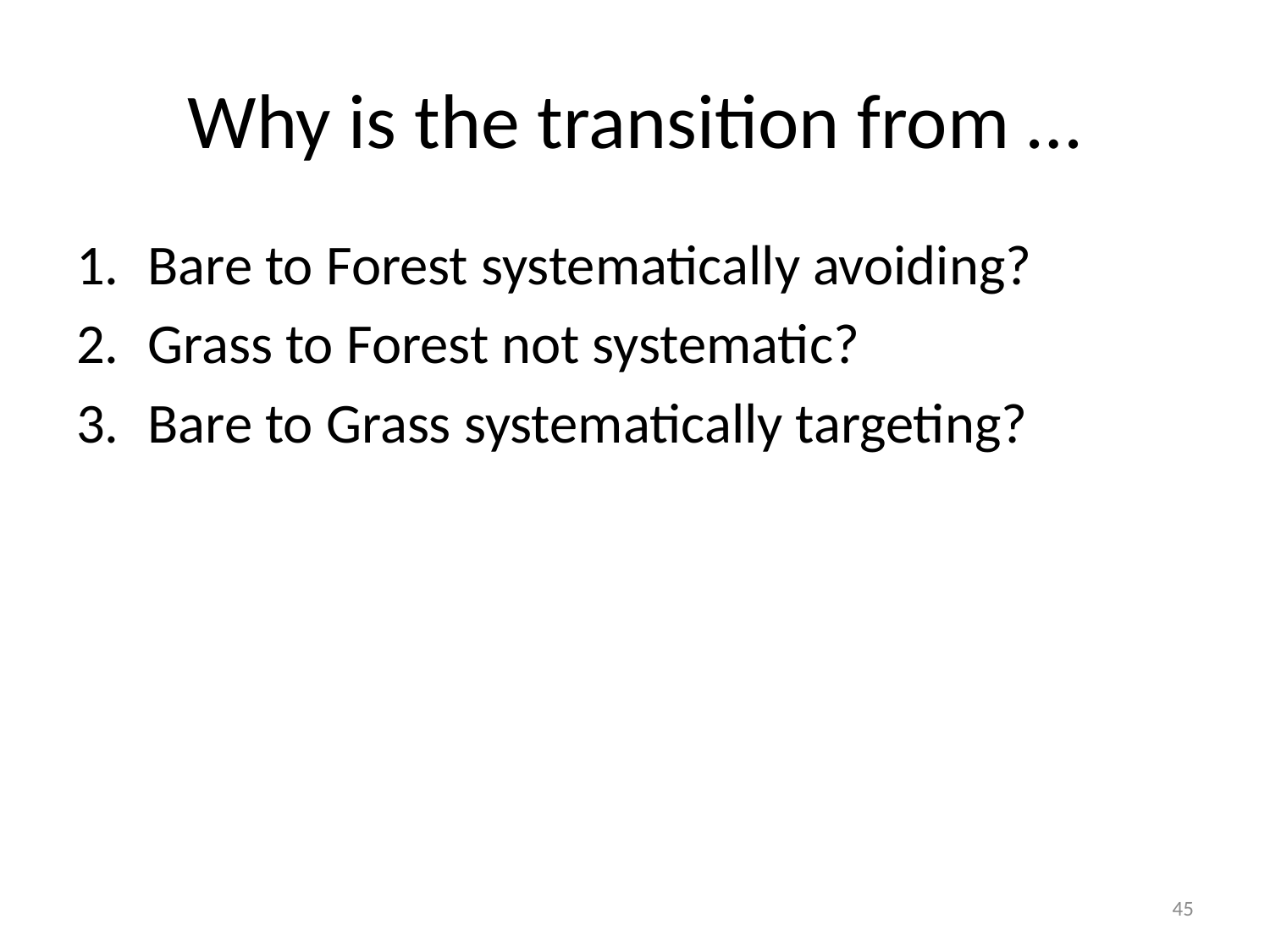

# Why is the transition from …
Bare to Forest systematically avoiding?
Grass to Forest not systematic?
Bare to Grass systematically targeting?
45